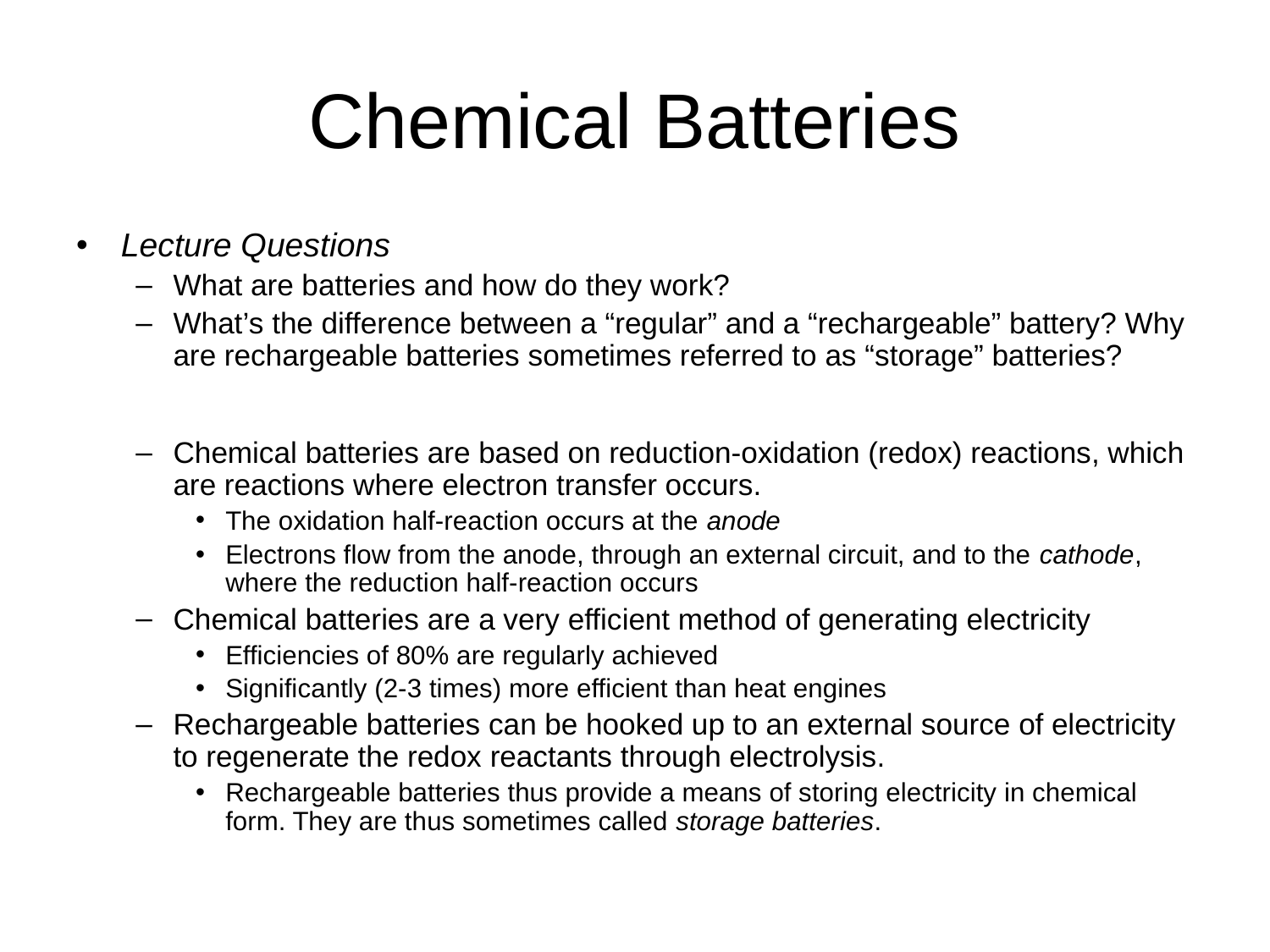

# Chemical Batteries
Lecture Questions
What are batteries and how do they work?
What’s the difference between a “regular” and a “rechargeable” battery? Why are rechargeable batteries sometimes referred to as “storage” batteries?

Chemical batteries are based on reduction-oxidation (redox) reactions, which are reactions where electron transfer occurs.
The oxidation half-reaction occurs at the anode
Electrons flow from the anode, through an external circuit, and to the cathode, where the reduction half-reaction occurs
Chemical batteries are a very efficient method of generating electricity
Efficiencies of 80% are regularly achieved
Significantly (2-3 times) more efficient than heat engines
Rechargeable batteries can be hooked up to an external source of electricity to regenerate the redox reactants through electrolysis.
Rechargeable batteries thus provide a means of storing electricity in chemical form. They are thus sometimes called storage batteries.